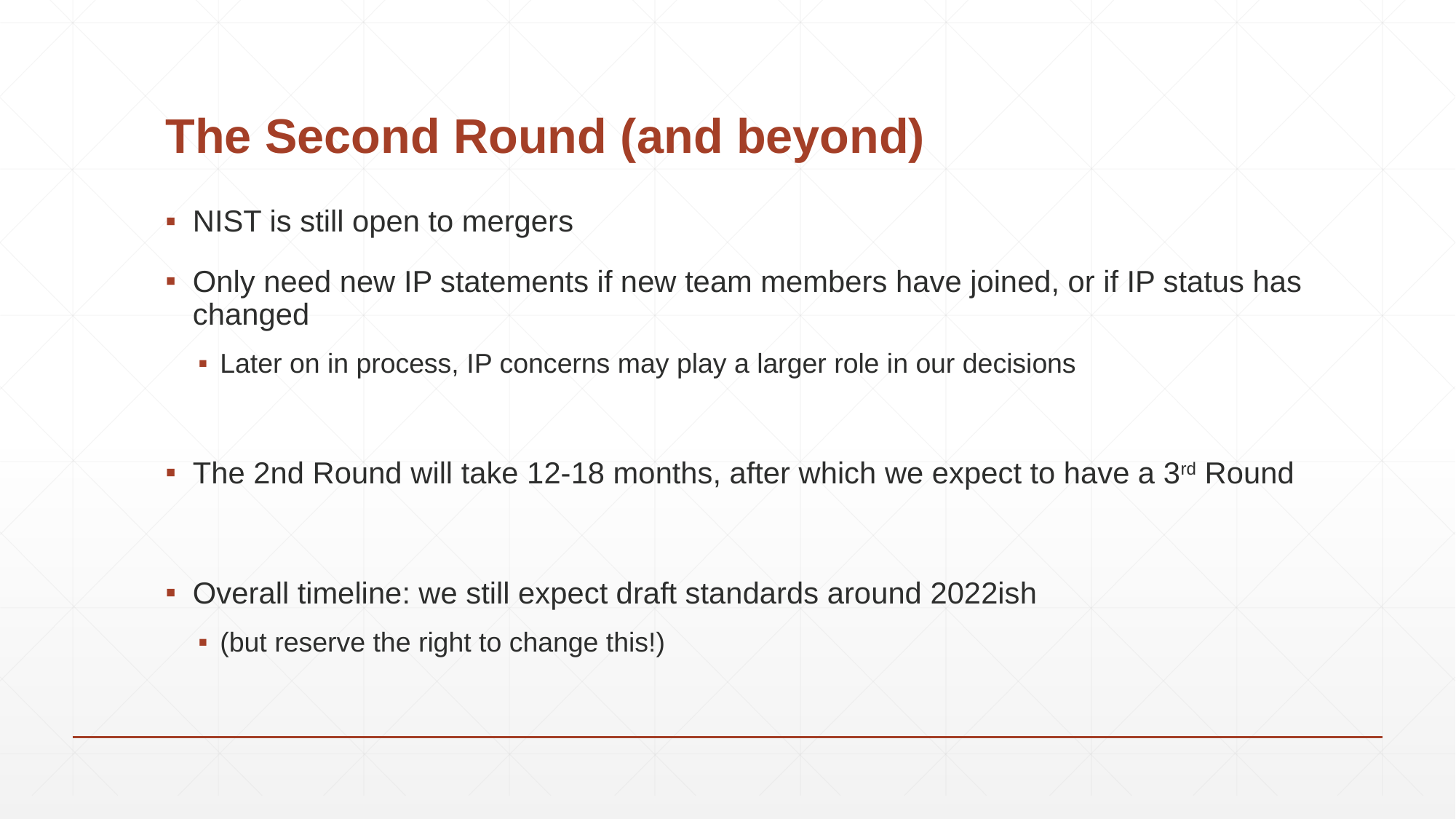

# The Second Round (and beyond)
NIST is still open to mergers
Only need new IP statements if new team members have joined, or if IP status has changed
Later on in process, IP concerns may play a larger role in our decisions

The 2nd Round will take 12-18 months, after which we expect to have a 3rd Round

Overall timeline: we still expect draft standards around 2022ish
(but reserve the right to change this!)